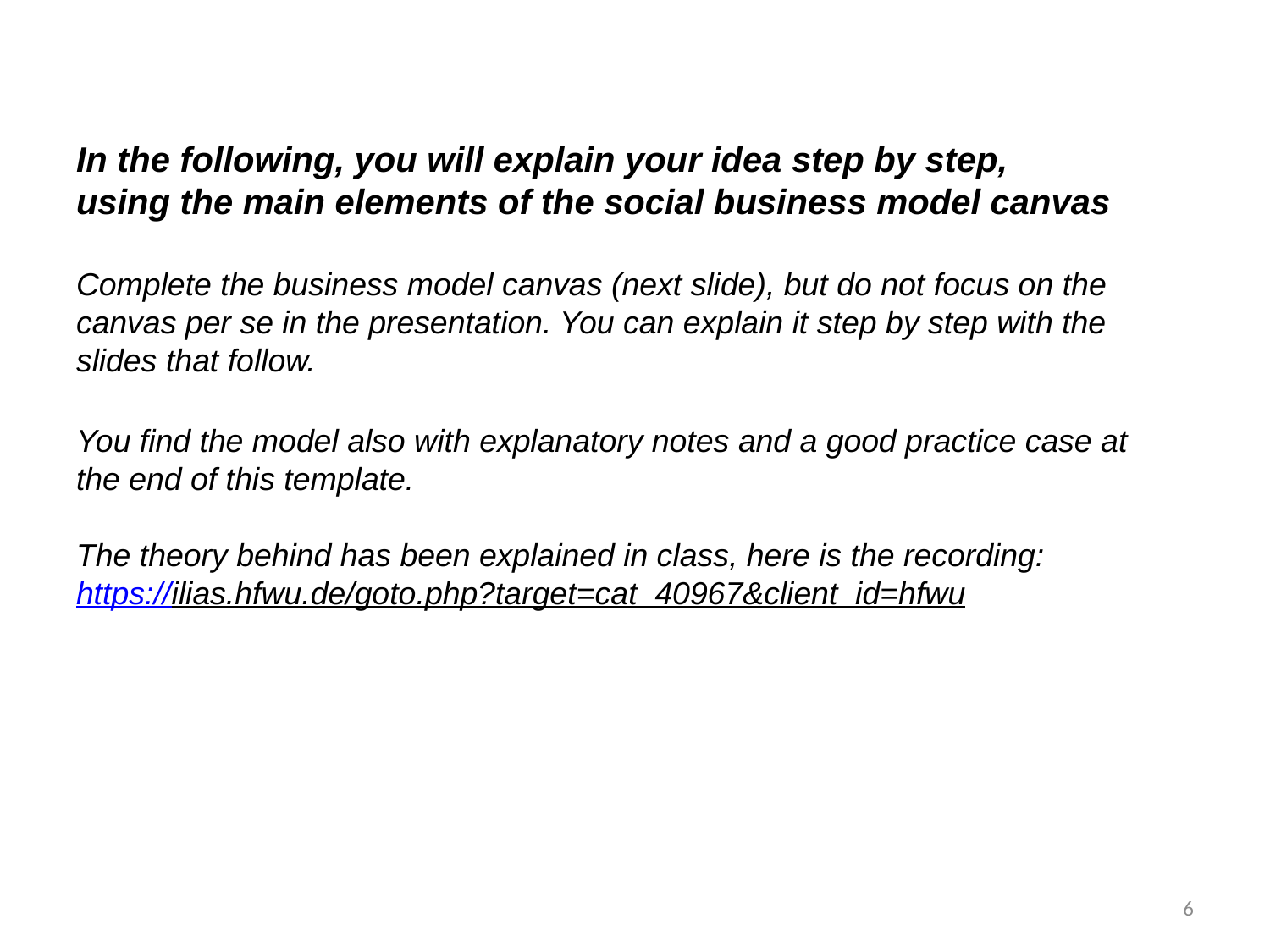

# In the following, you will explain your idea step by step, using the main elements of the social business model canvas Complete the business model canvas (next slide), but do not focus on the canvas per se in the presentation. You can explain it step by step with the slides that follow. You find the model also with explanatory notes and a good practice case at the end of this template. The theory behind has been explained in class, here is the recording: https://ilias.hfwu.de/goto.php?target=cat_40967&client_id=hfwu
6